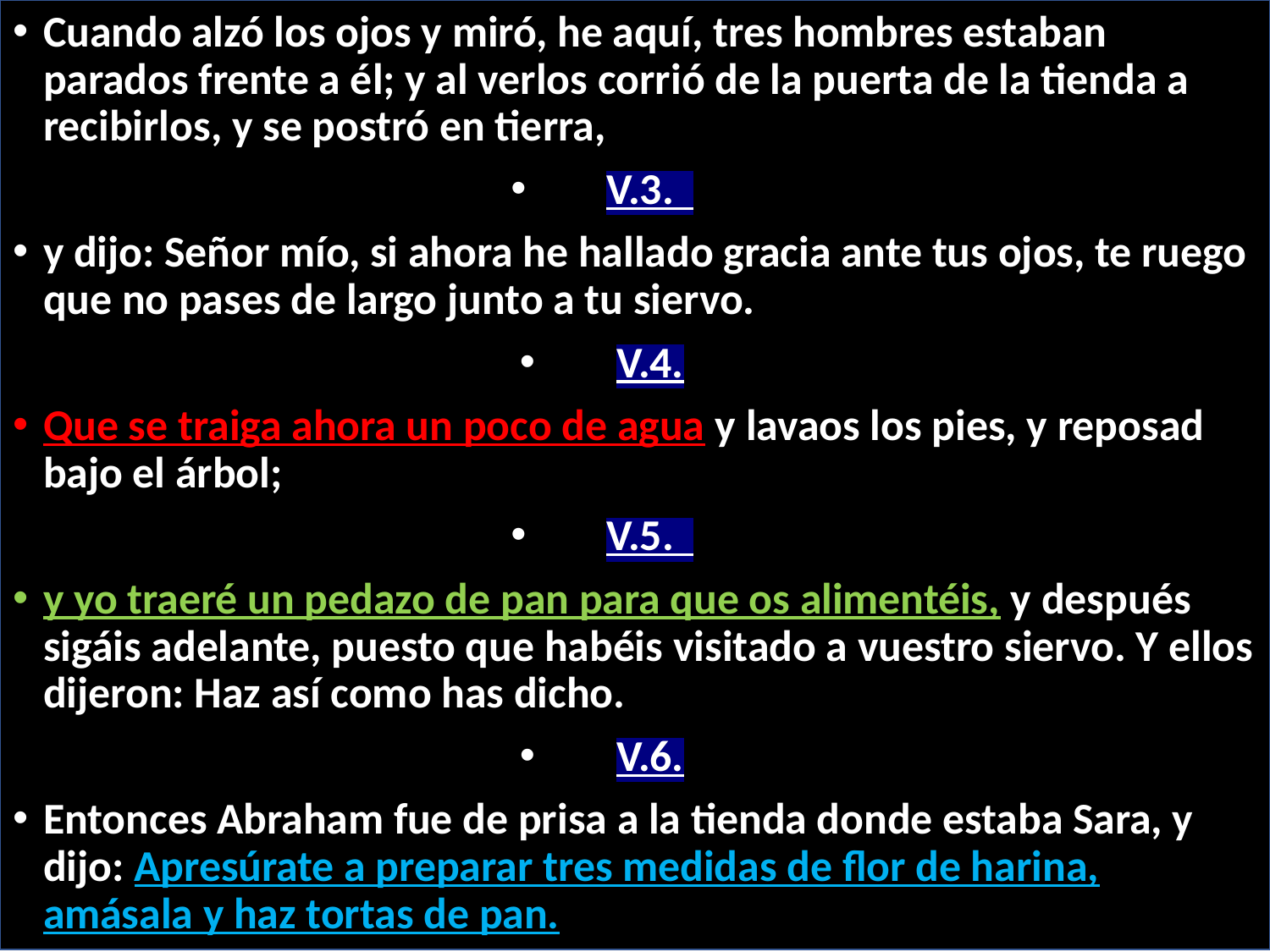

Cuando alzó los ojos y miró, he aquí, tres hombres estaban parados frente a él; y al verlos corrió de la puerta de la tienda a recibirlos, y se postró en tierra,
V.3.
y dijo: Señor mío, si ahora he hallado gracia ante tus ojos, te ruego que no pases de largo junto a tu siervo.
V.4.
Que se traiga ahora un poco de agua y lavaos los pies, y reposad bajo el árbol;
V.5.
y yo traeré un pedazo de pan para que os alimentéis, y después sigáis adelante, puesto que habéis visitado a vuestro siervo. Y ellos dijeron: Haz así como has dicho.
V.6.
Entonces Abraham fue de prisa a la tienda donde estaba Sara, y dijo: Apresúrate a preparar tres medidas de flor de harina, amásala y haz tortas de pan.